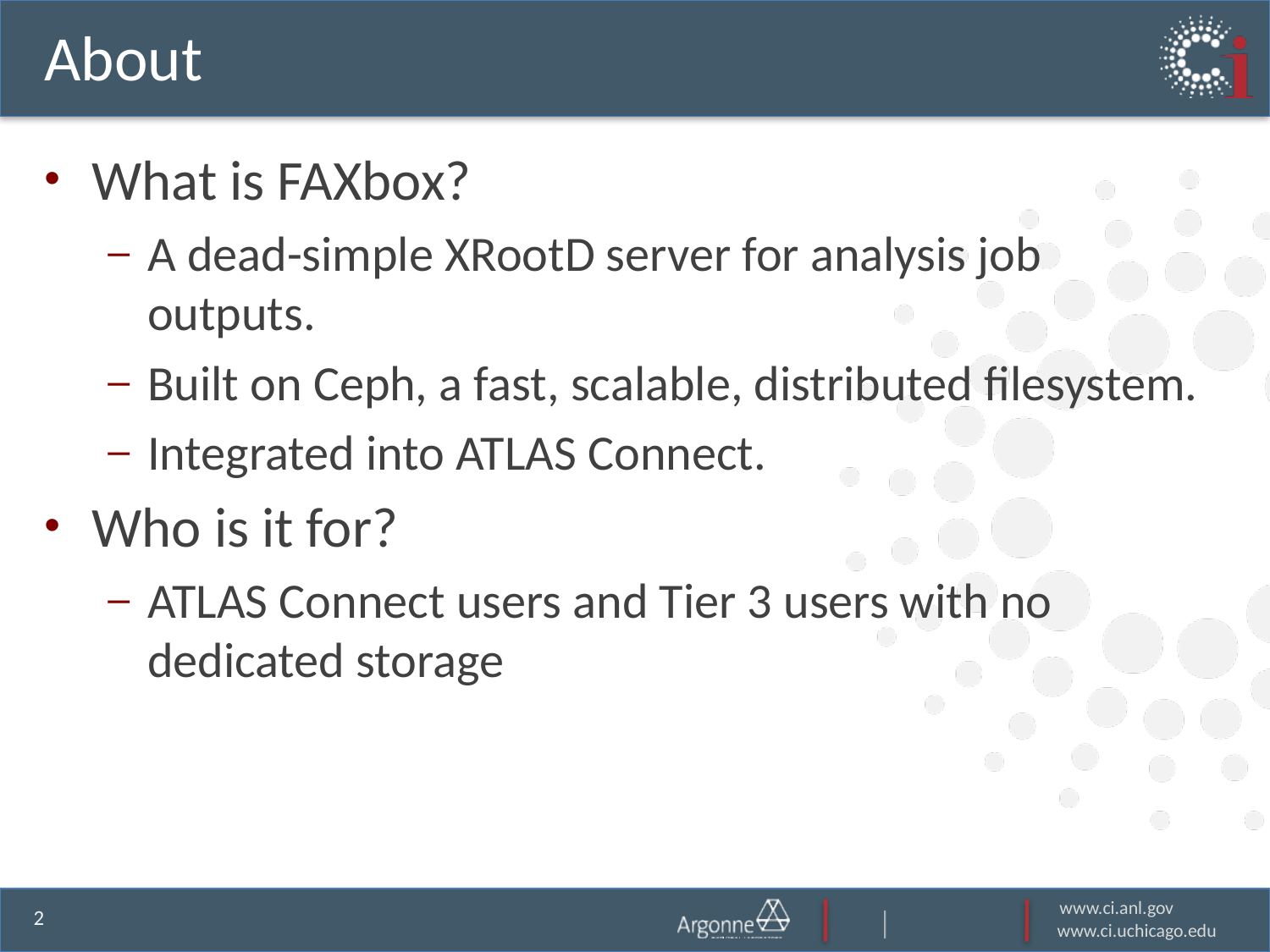

# About
What is FAXbox?
A dead-simple XRootD server for analysis job outputs.
Built on Ceph, a fast, scalable, distributed filesystem.
Integrated into ATLAS Connect.
Who is it for?
ATLAS Connect users and Tier 3 users with no dedicated storage